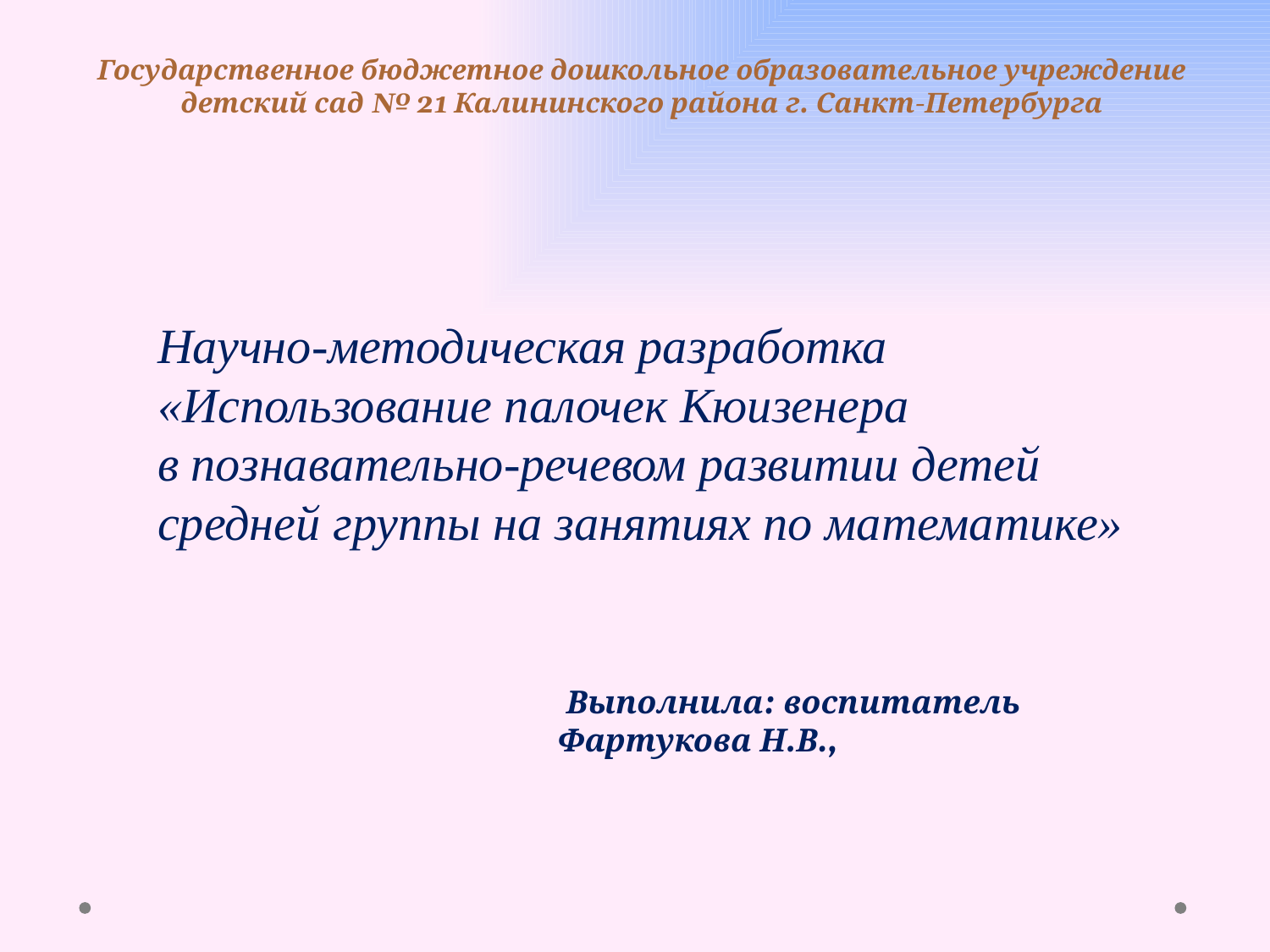

Государственное бюджетное дошкольное образовательное учреждение детский сад № 21 Калининского района г. Санкт-Петербурга
# Научно-методическая разработка «Использование палочек Кюизенера в познавательно-речевом развитии детей средней группы на занятиях по математике»
 Выполнила: воспитатель
Фартукова Н.В.,